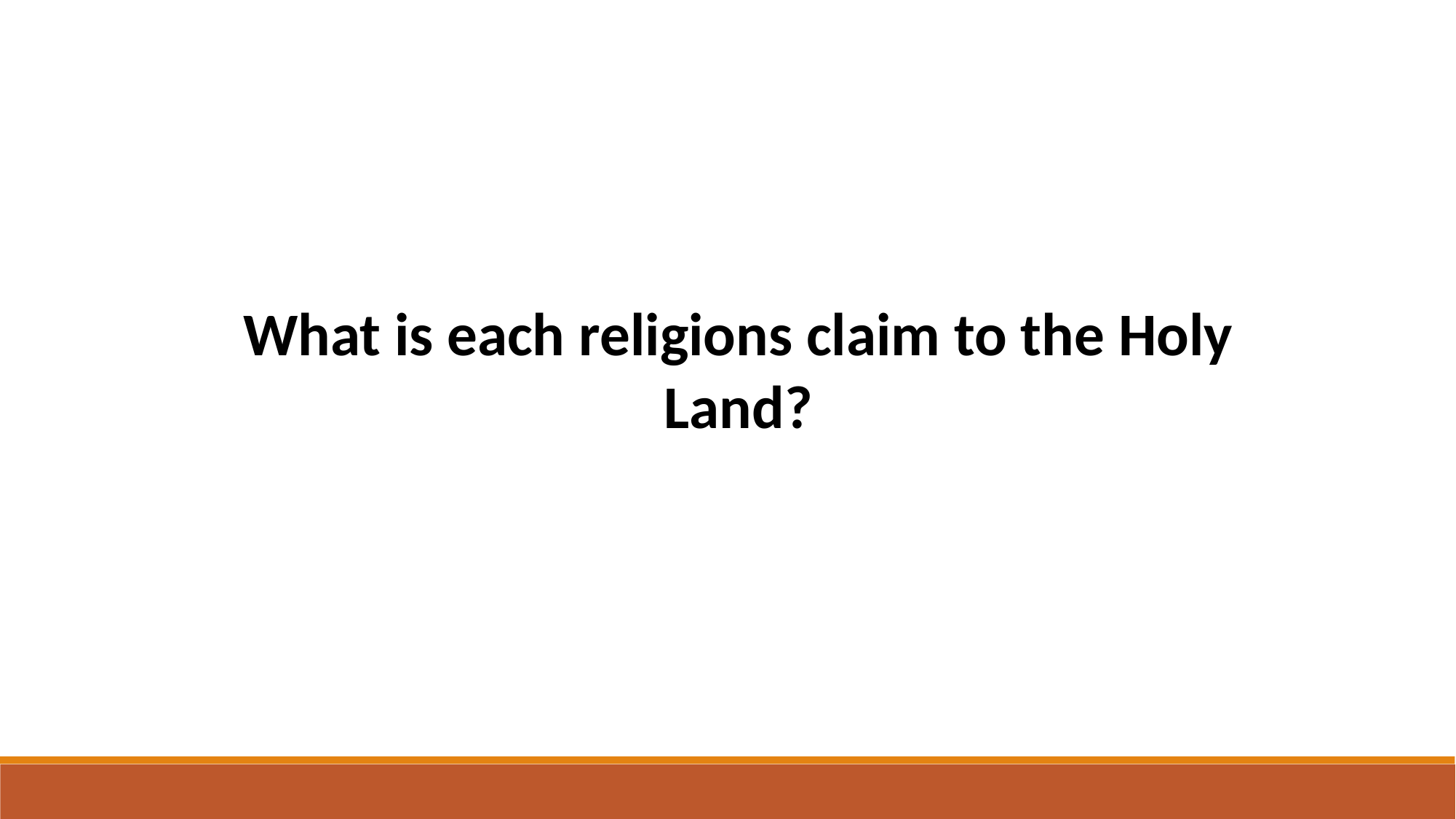

What is each religions claim to the Holy Land?